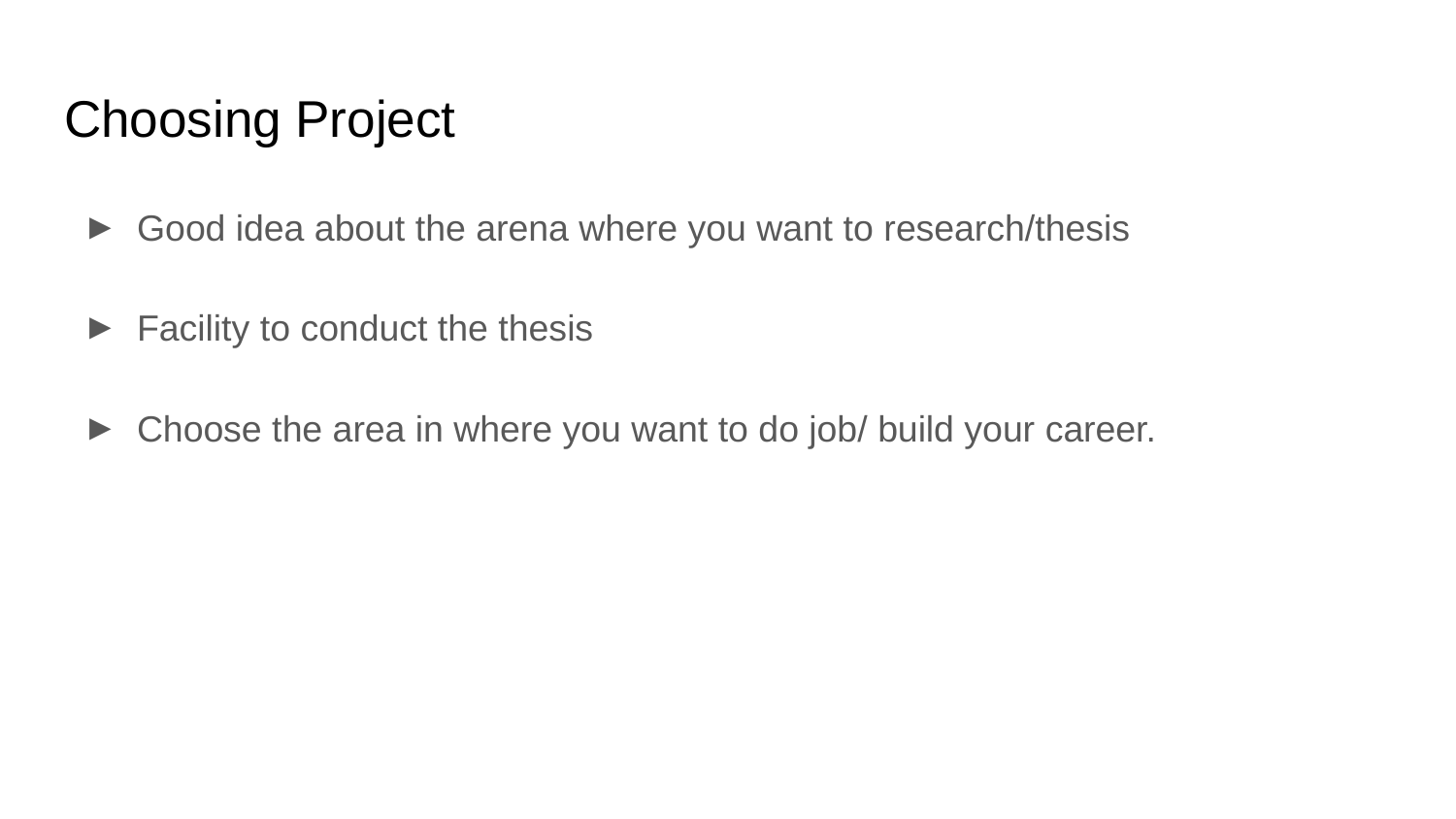

# Choosing Project
Good idea about the arena where you want to research/thesis

Facility to conduct the thesis

Choose the area in where you want to do job/ build your career.